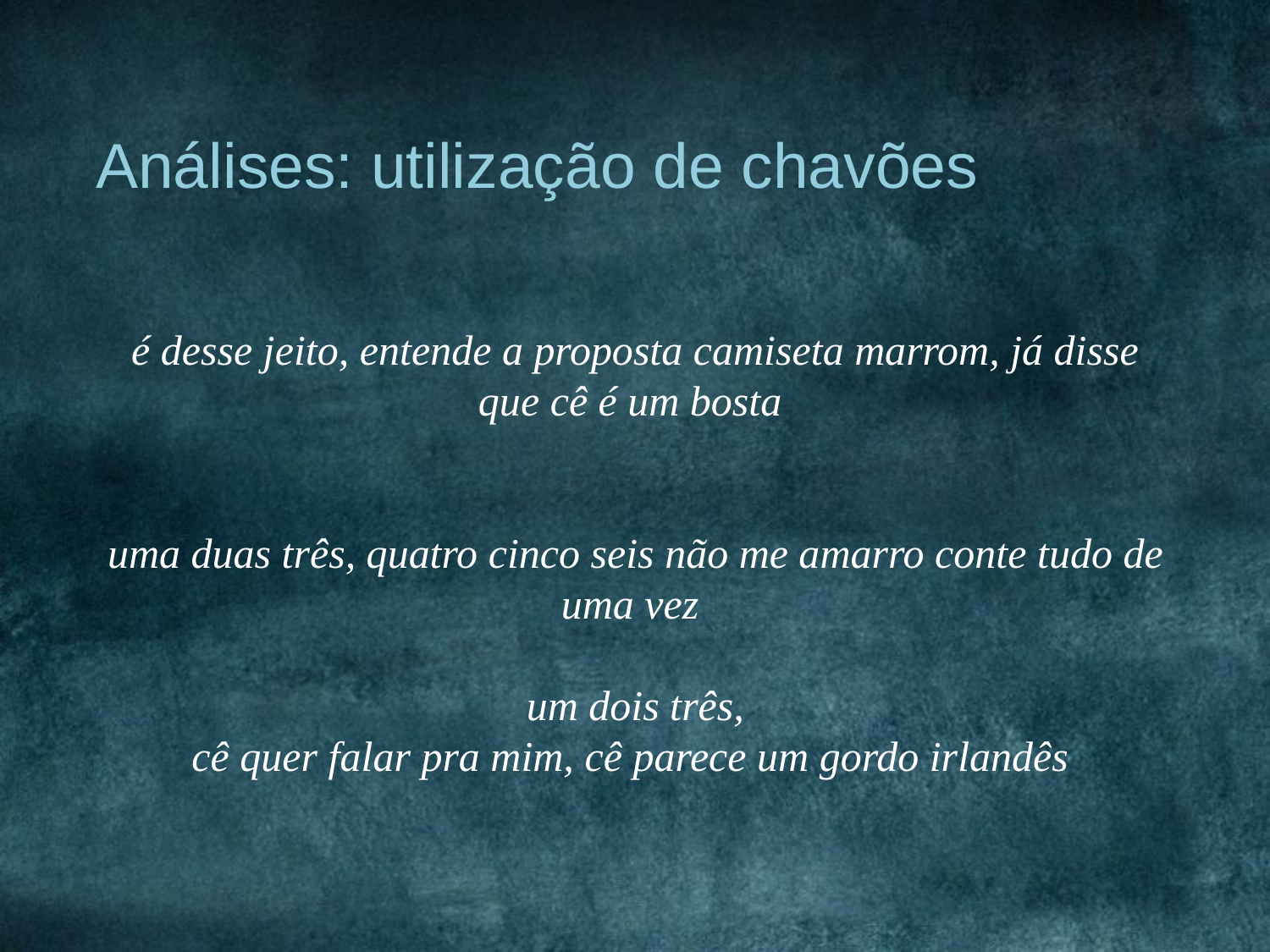

Análises: utilização de chavões
é desse jeito, entende a proposta camiseta marrom, já disse que cê é um bosta

uma duas três, quatro cinco seis não me amarro conte tudo de uma vez

um dois três,
cê quer falar pra mim, cê parece um gordo irlandês